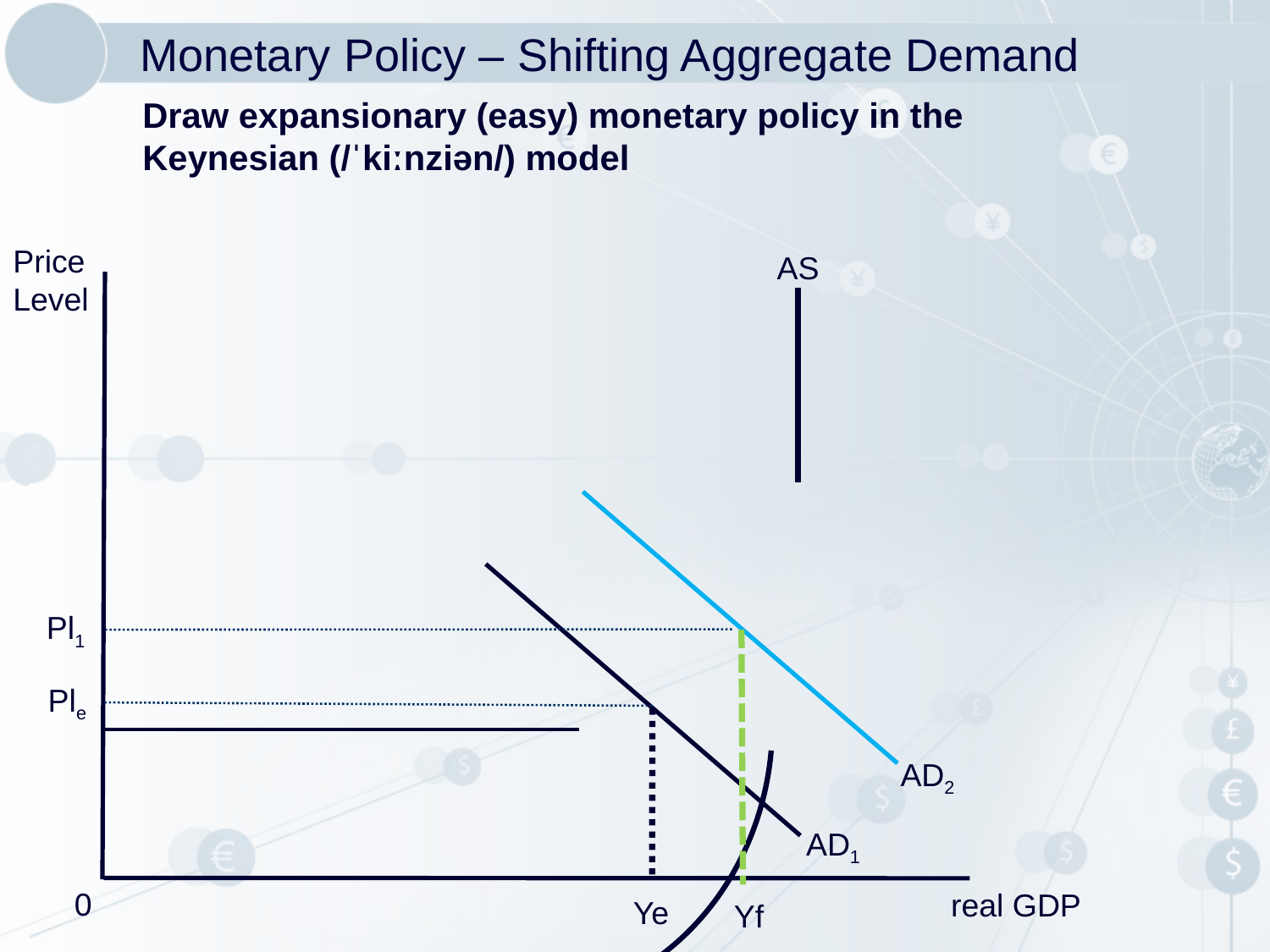

# Monetary Policy – Shifting Aggregate Demand
Draw expansionary (easy) monetary policy in the Keynesian (/ˈkiːnziən/) model

Price
Level
AS

Pl1
Ple
AD2
AD1
0
real GDP
Ye
Yf